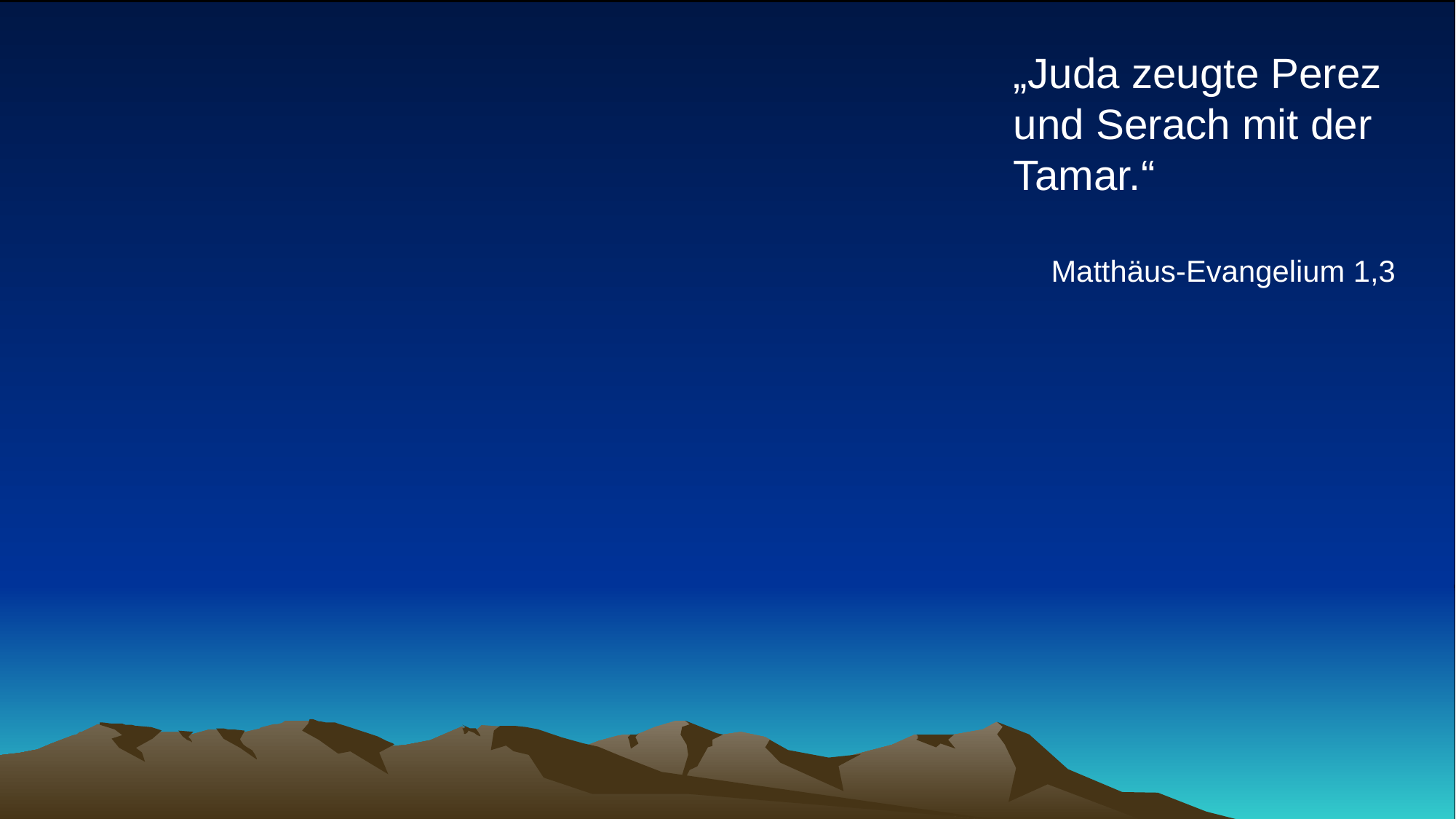

# „Juda zeugte Perez und Serach mit der Tamar.“
Matthäus-Evangelium 1,3